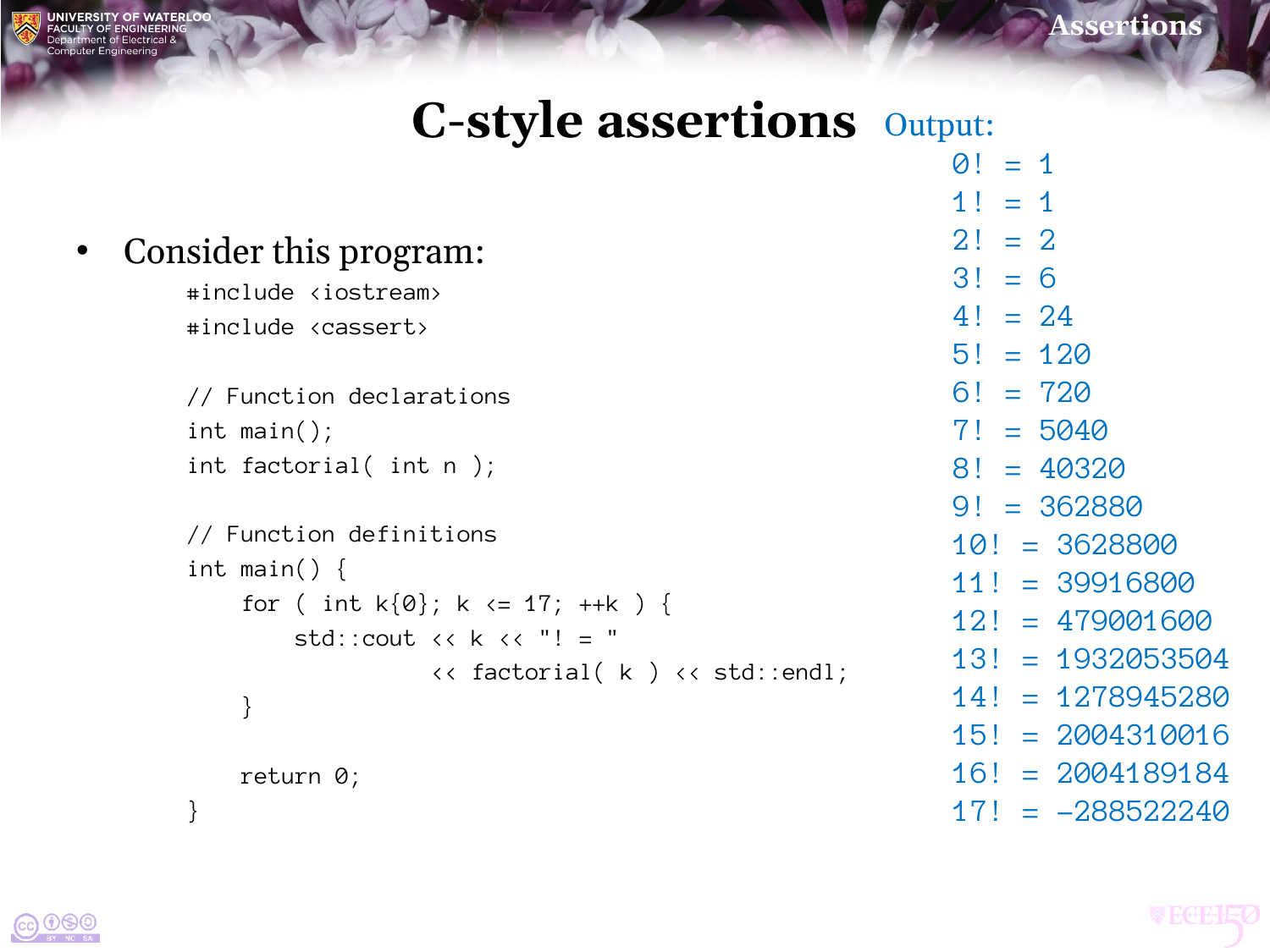

# C-style assertions
Output:
    0! = 1
    1! = 1
    2! = 2
    3! = 6
    4! = 24
    5! = 120
    6! = 720
    7! = 5040
    8! = 40320
    9! = 362880
    10! = 3628800
    11! = 39916800
    12! = 479001600
    13! = 1932053504
    14! = 1278945280
    15! = 2004310016
    16! = 2004189184
    17! = -288522240

Consider this program:
#include <iostream>
#include <cassert>

// Function declarations
int main();
int factorial( int n );

// Function definitions
int main() {
    for ( int k{0}; k <= 17; ++k ) {
        std::cout << k << "! = "
                  << factorial( k ) << std::endl;
    }

    return 0;
}